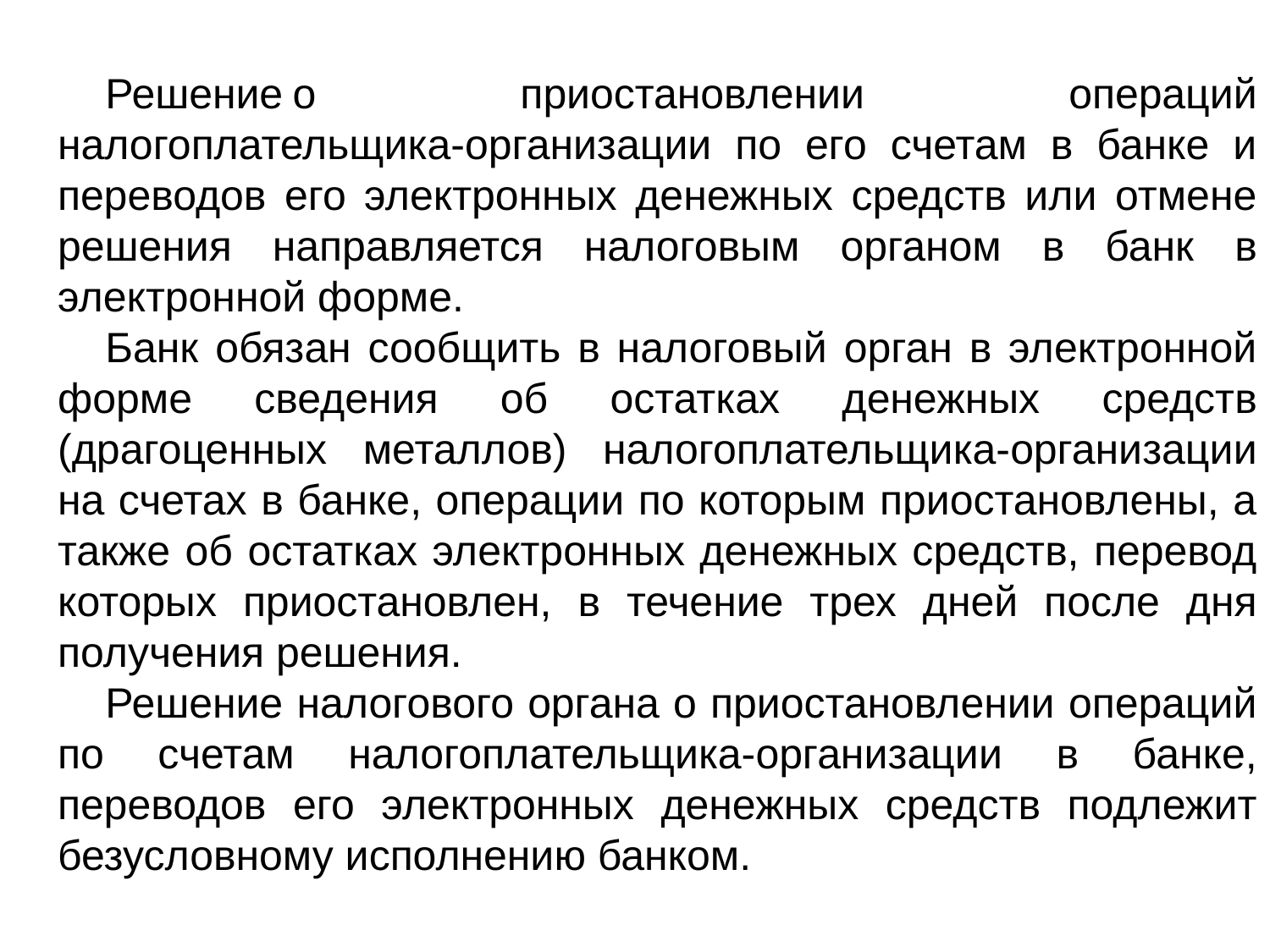

Решение о приостановлении операций налогоплательщика-организации по его счетам в банке и переводов его электронных денежных средств или отмене решения направляется налоговым органом в банк в электронной форме.
Банк обязан сообщить в налоговый орган в электронной форме сведения об остатках денежных средств (драгоценных металлов) налогоплательщика-организации на счетах в банке, операции по которым приостановлены, а также об остатках электронных денежных средств, перевод которых приостановлен, в течение трех дней после дня получения решения.
Решение налогового органа о приостановлении операций по счетам налогоплательщика-организации в банке, переводов его электронных денежных средств подлежит безусловному исполнению банком.